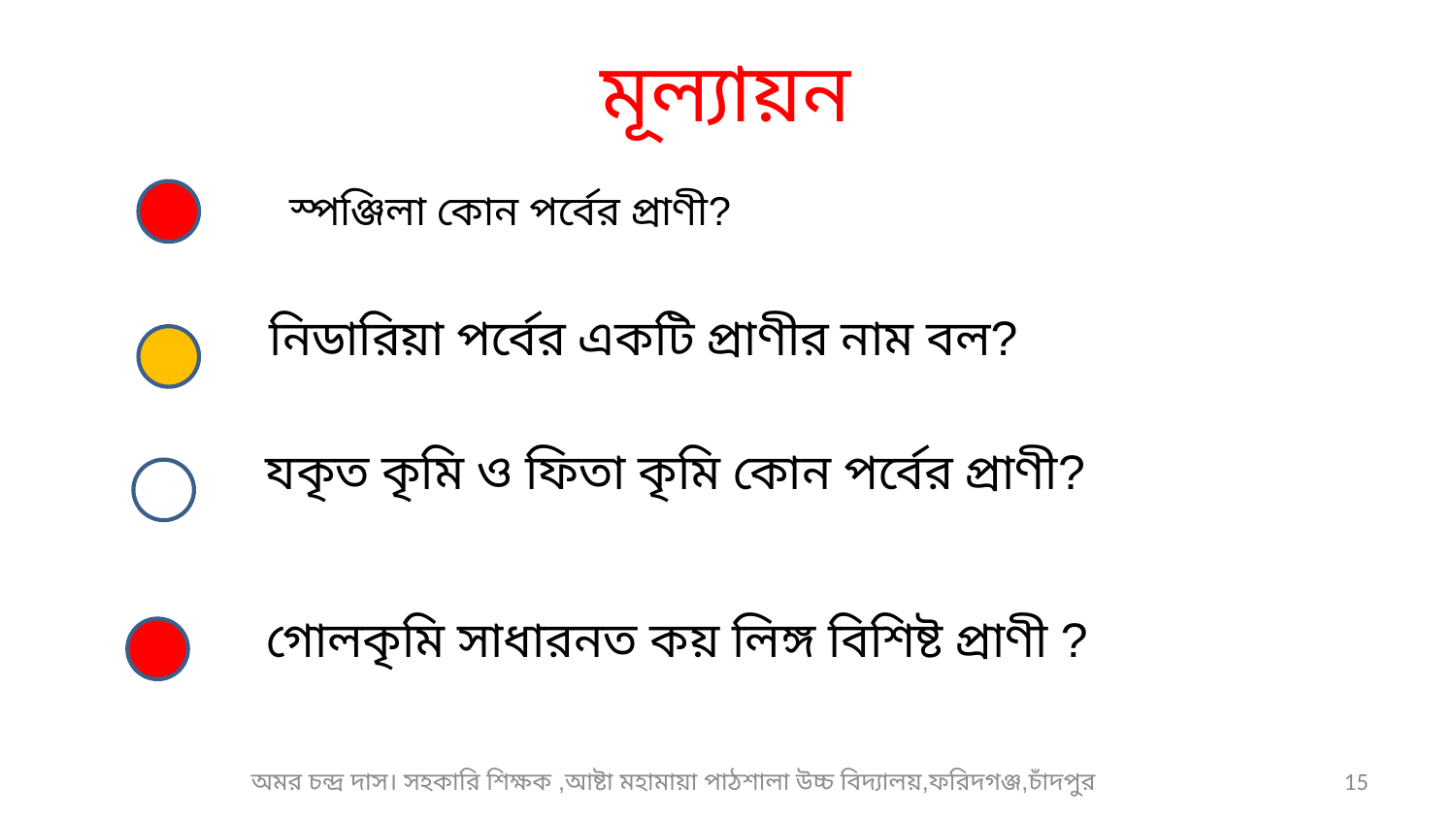

মূল্যায়ন
স্পঞ্জিলা কোন পর্বের প্রাণী?

নিডারিয়া পর্বের একটি প্রাণীর নাম বল?

যকৃত কৃমি ও ফিতা কৃমি কোন পর্বের প্রাণী?

গোলকৃমি সাধারনত কয় লিঙ্গ বিশিষ্ট প্রাণী ?

অমর চন্দ্র দাস। সহকারি শিক্ষক ,আষ্টা মহামায়া পাঠশালা উচ্চ বিদ্যালয়,ফরিদগঞ্জ,চাঁদপুর
15